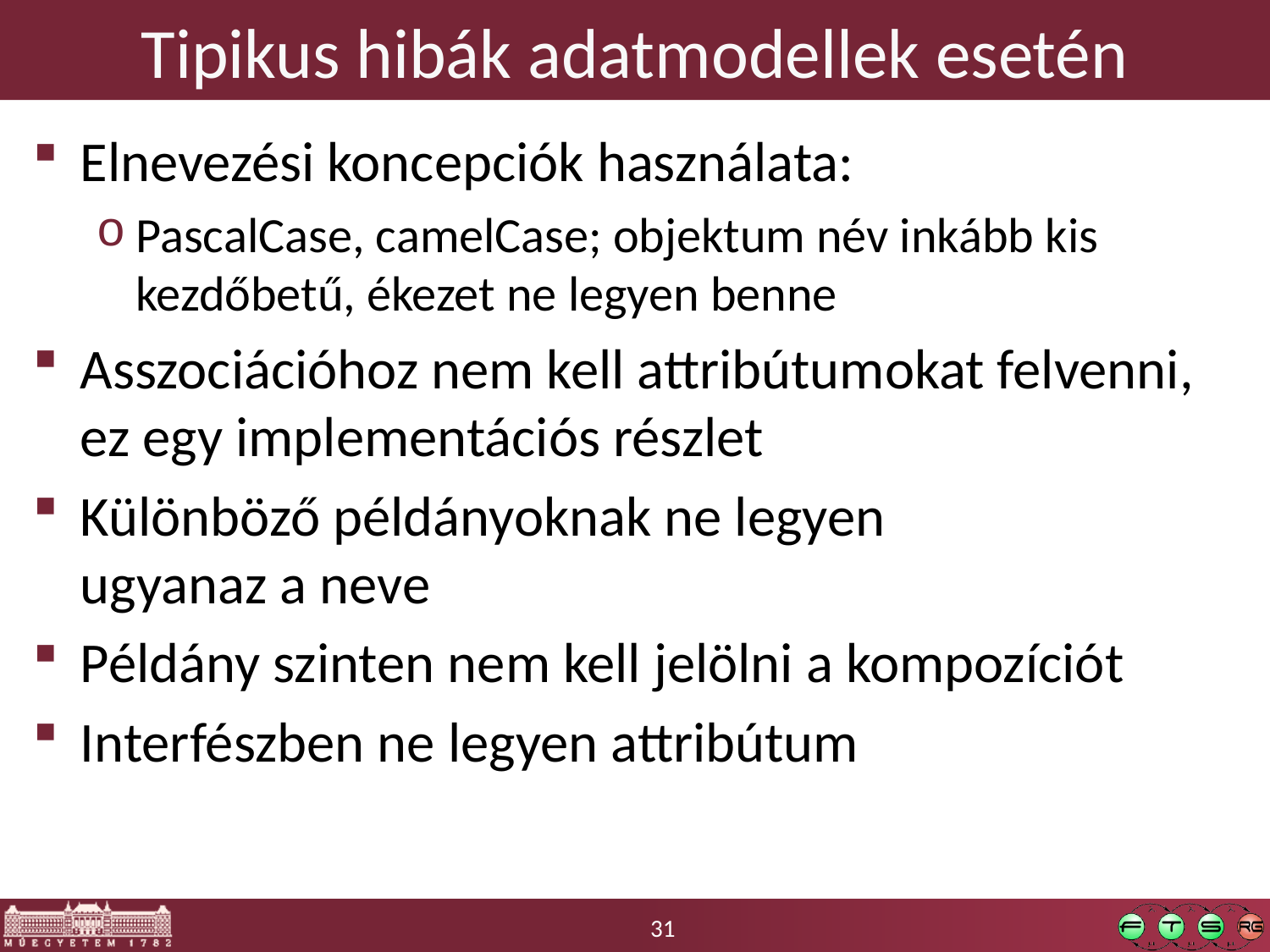

# Tipikus hibák adatmodellek esetén
Elnevezési koncepciók használata:
PascalCase, camelCase; objektum név inkább kis kezdőbetű, ékezet ne legyen benne
Asszociációhoz nem kell attribútumokat felvenni, ez egy implementációs részlet
Különböző példányoknak ne legyen
ugyanaz a neve
Példány szinten nem kell jelölni a kompozíciót
Interfészben ne legyen attribútum